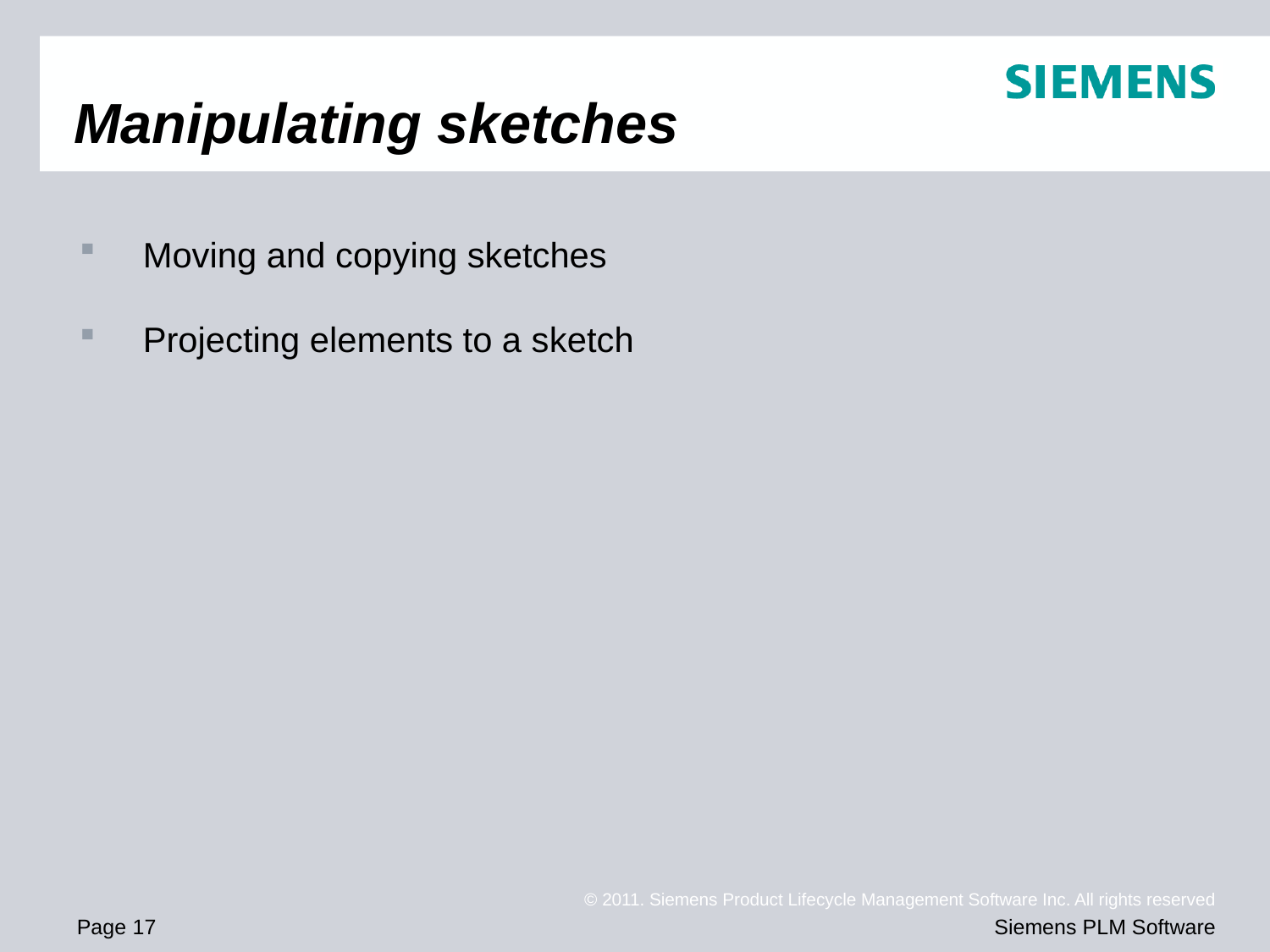

# Manipulating sketches

Moving and copying sketches

Projecting elements to a sketch